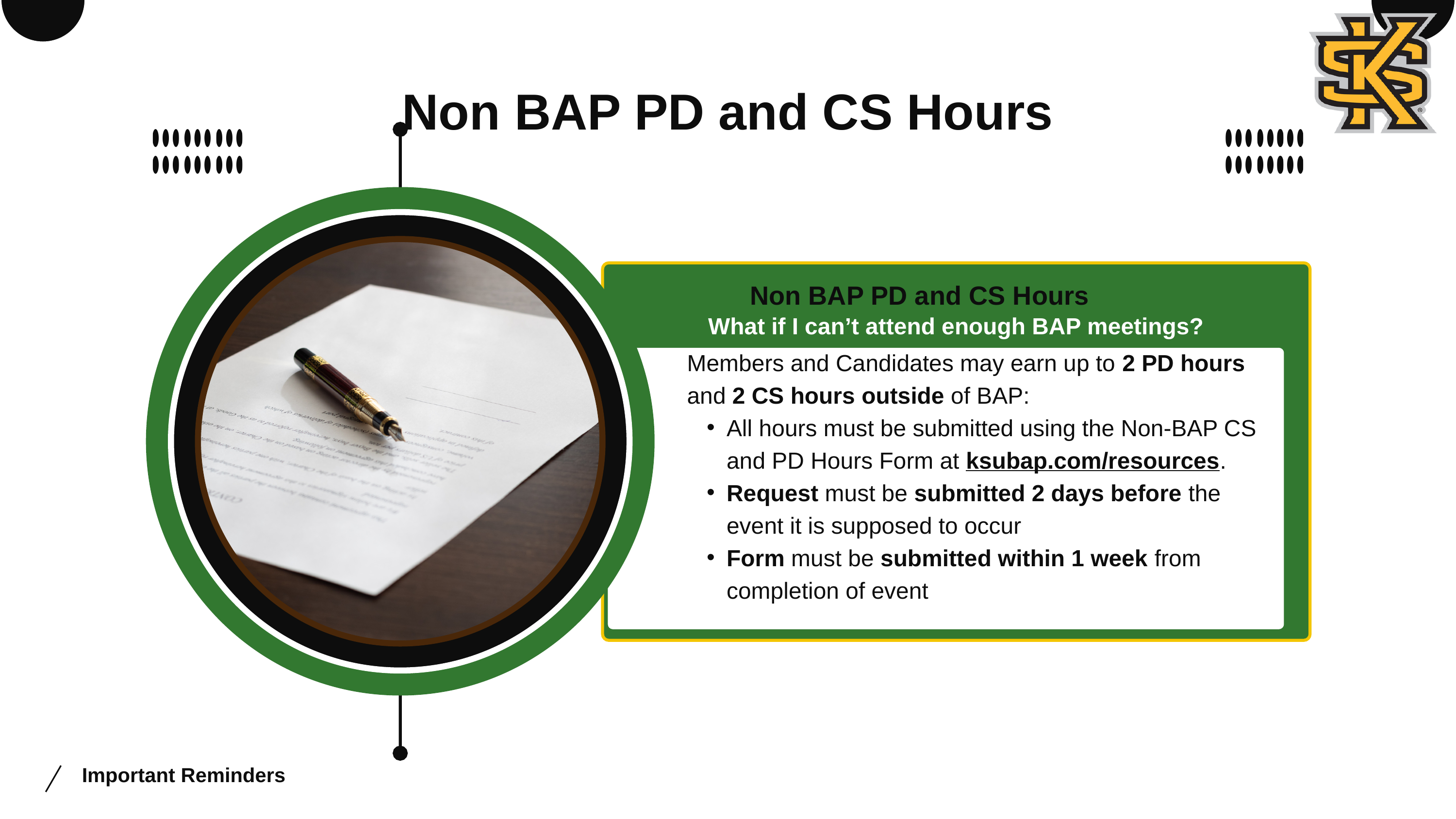

Non BAP PD and CS Hours

Non BAP PD and CS Hours
What if I can’t attend enough BAP meetings?
Members and Candidates may earn up to 2 PD hours and 2 CS hours outside of BAP:
All hours must be submitted using the Non-BAP CS and PD Hours Form at ksubap.com/resources.
Request must be submitted 2 days before the event it is supposed to occur
Form must be submitted within 1 week from completion of event

Important Reminders